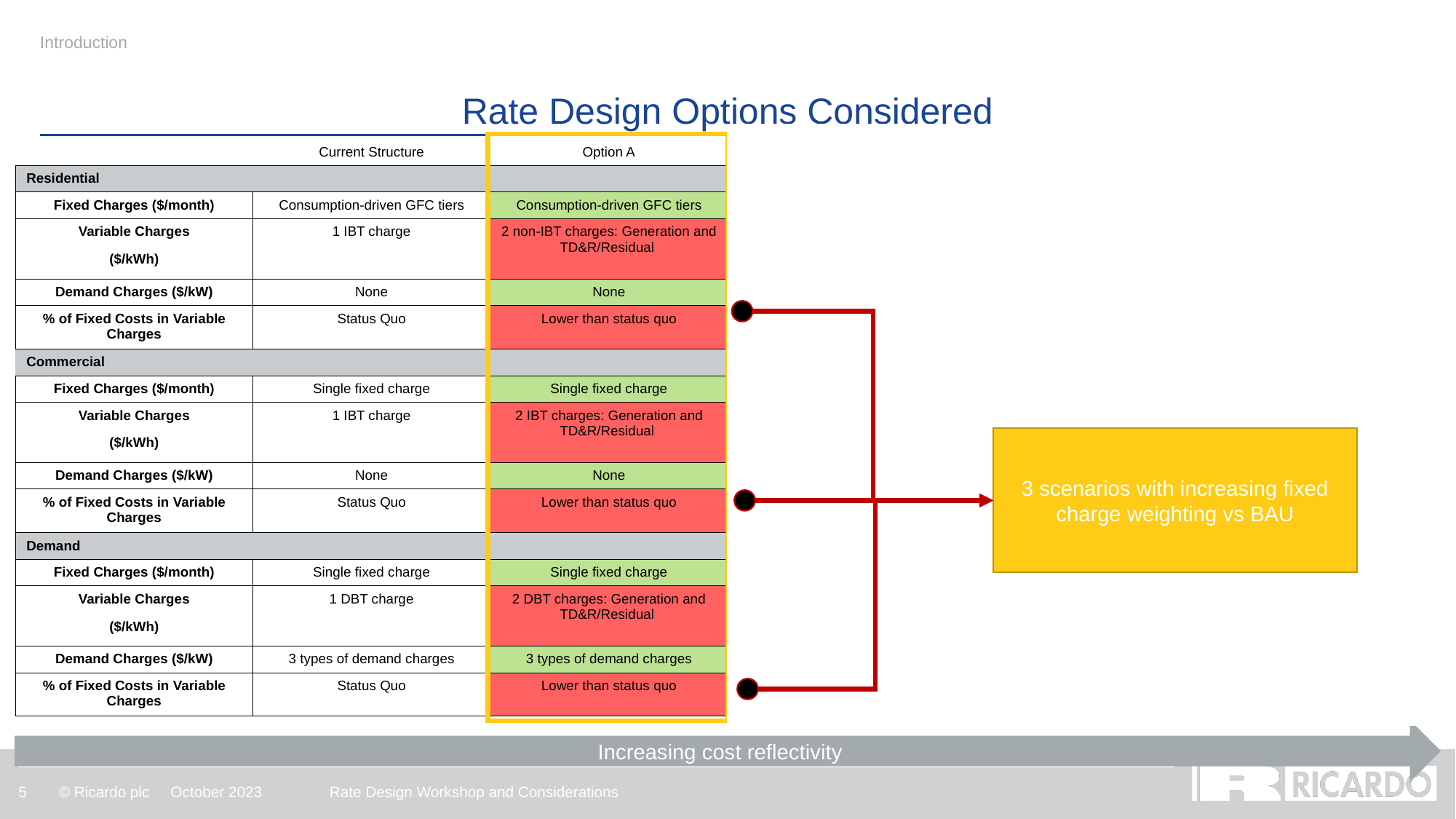

Introduction
# Rate Design Options Considered

|  | Current Structure | Option A | Option B | Option C | Option D |
| --- | --- | --- | --- | --- | --- |
| Residential |  |  |  |  |  |
| Fixed Charges ($/month) | Consumption-driven GFC tiers | Consumption-driven GFC tiers | Consumption-driven GFC tiers | Single fixed charge | Single fixed charges |
| Variable Charges ($/kWh) | 1 IBT charge | 2 non-IBT charges: Generation and TD&R/Residual | 3 non-IBT charges: Transmission, generation, and distribution/retail | 3 non-IBT charges: Transmission, generation, and distribution/retail | 3 non-IBT charges: Transmission, generation, and distribution/retail |
| Demand Charges ($/kW) | None | None | None | Demand-driven GFC tiers | Single demand charges |
| % of Fixed Costs in Variable Charges | Status Quo | Lower than status quo | Lower than A | Lower than B | Lower than C |
| Commercial |  |  |  |  |  |
| Fixed Charges ($/month) | Single fixed charge | Single fixed charge | Single fixed charge | Single fixed charge | Single fixed charges |
| Variable Charges ($/kWh) | 1 IBT charge | 2 IBT charges: Generation and TD&R/Residual | 3 IBT charges: Transmission, generation, and distribution/retail | 3 IBT charges: Transmission, generation, and distribution/retail | 3 IBT charges: Transmission, generation, and distribution/retail |
| Demand Charges ($/kW) | None | None | None | Single demand charge | Single demand charges |
| % of Fixed Costs in Variable Charges | Status Quo | Lower than status quo | Lower than A | Lower than B | Lower than C |
| Demand |  |  |  |  |  |
| Fixed Charges ($/month) | Single fixed charge | Single fixed charge | Single fixed charge | Single fixed charge | Single fixed charge |
| Variable Charges ($/kWh) | 1 DBT charge | 2 DBT charges: Generation and TD&R/Residual | 3 DBT charges: Transmission, generation, and distribution/retail | 3 DBT charges: Transmission, generation, and distribution/retail | 3 DBT charges: Transmission, generation, and distribution/retail |
| Demand Charges ($/kW) | 3 types of demand charges | 3 types of demand charges | 3 types of demand charges | 3 types of demand charges | 3 types of demand charges |
| % of Fixed Costs in Variable Charges | Status Quo | Lower than status quo | Lower than A | Lower than B | Lower than C |

3 scenarios with increasing fixed charge weighting vs BAU

Increasing cost reflectivity
October 2023
Rate Design Workshop and Considerations